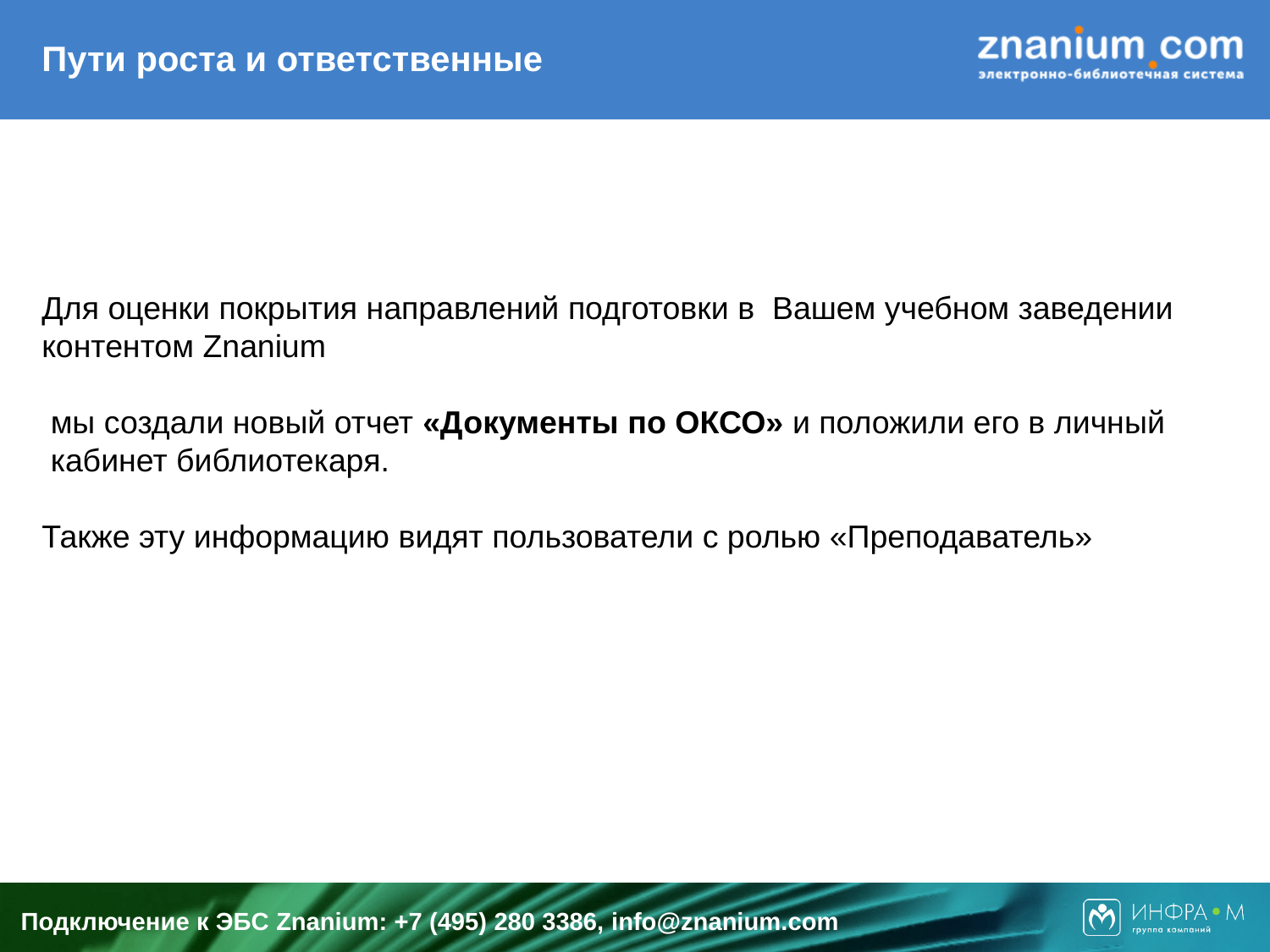

# Пути роста и ответственные
Для оценки покрытия направлений подготовки в  Вашем учебном заведении контентом Znanium

 мы создали новый отчет «Документы по ОКСО» и положили его в личный
 кабинет библиотекаря.

Также эту информацию видят пользователи с ролью «Преподаватель»